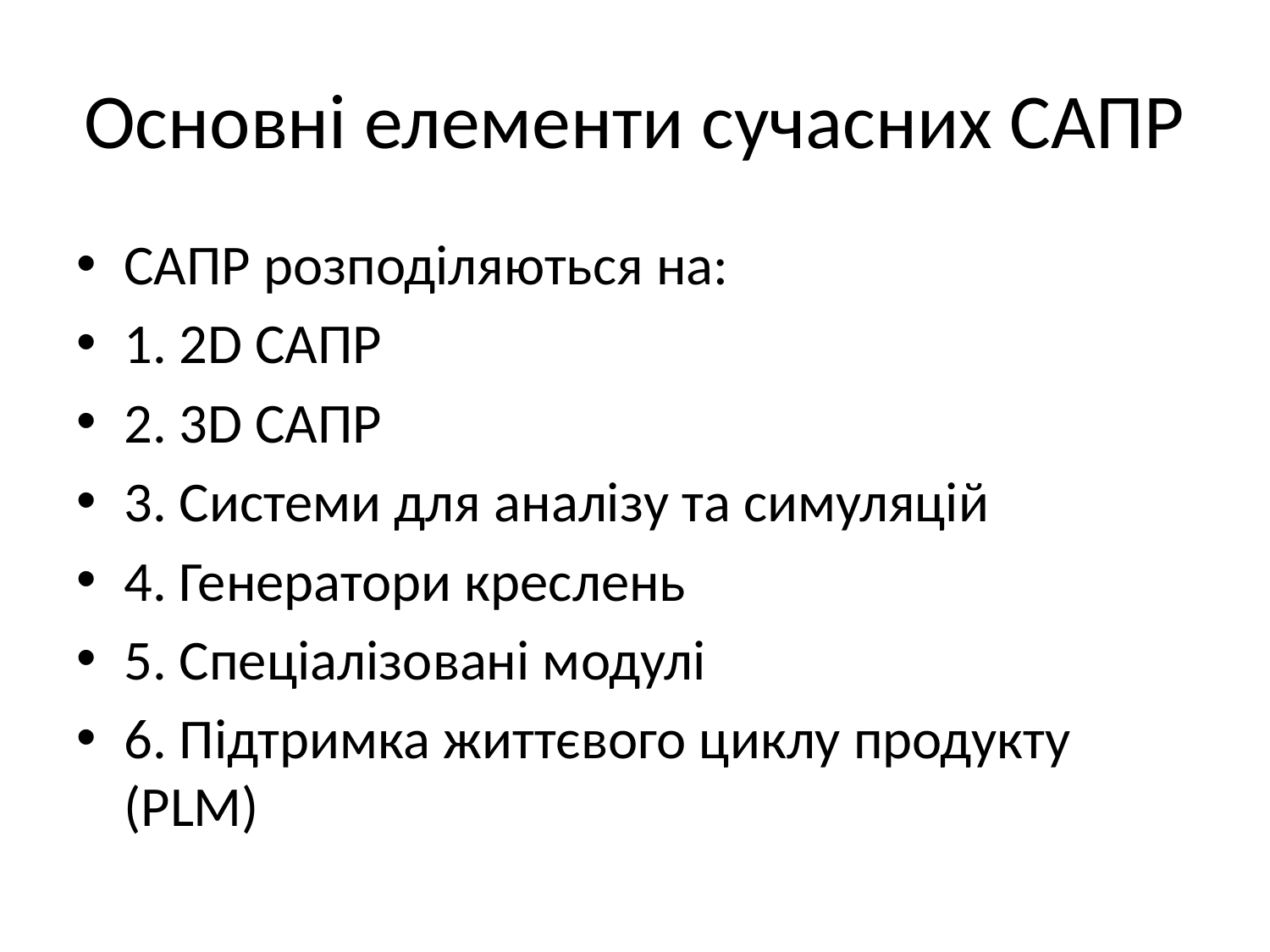

# Основні елементи сучасних САПР
САПР розподіляються на:
1. 2D САПР
2. 3D САПР
3. Системи для аналізу та симуляцій
4. Генератори креслень
5. Спеціалізовані модулі
6. Підтримка життєвого циклу продукту (PLM)